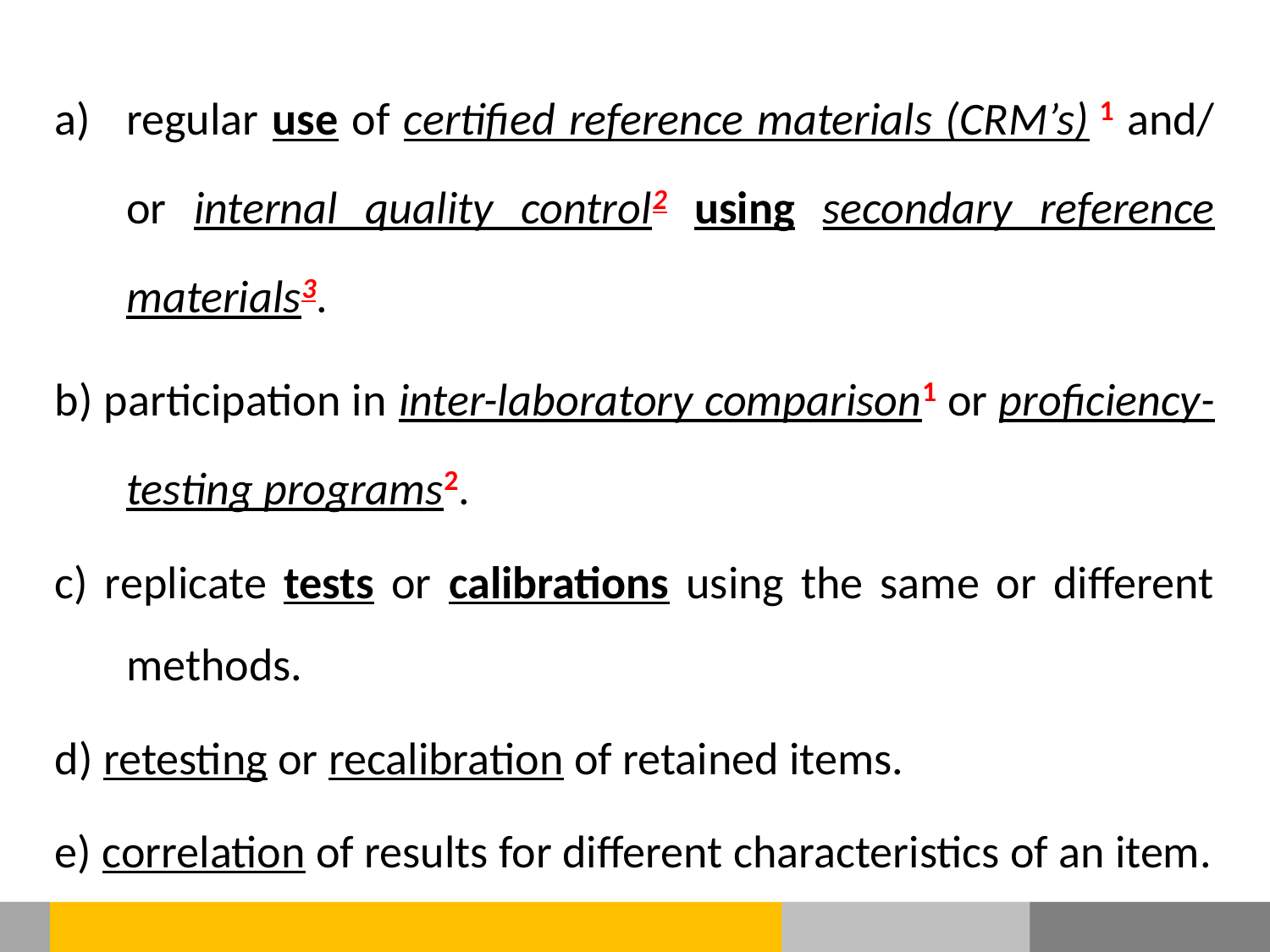

regular use of certified reference materials (CRM’s) 1 and/ or internal quality control2 using secondary reference materials3.
b) participation in inter-laboratory comparison1 or proficiency- testing programs2.
c) replicate tests or calibrations using the same or different methods.
d) retesting or recalibration of retained items.
e) correlation of results for different characteristics of an item.